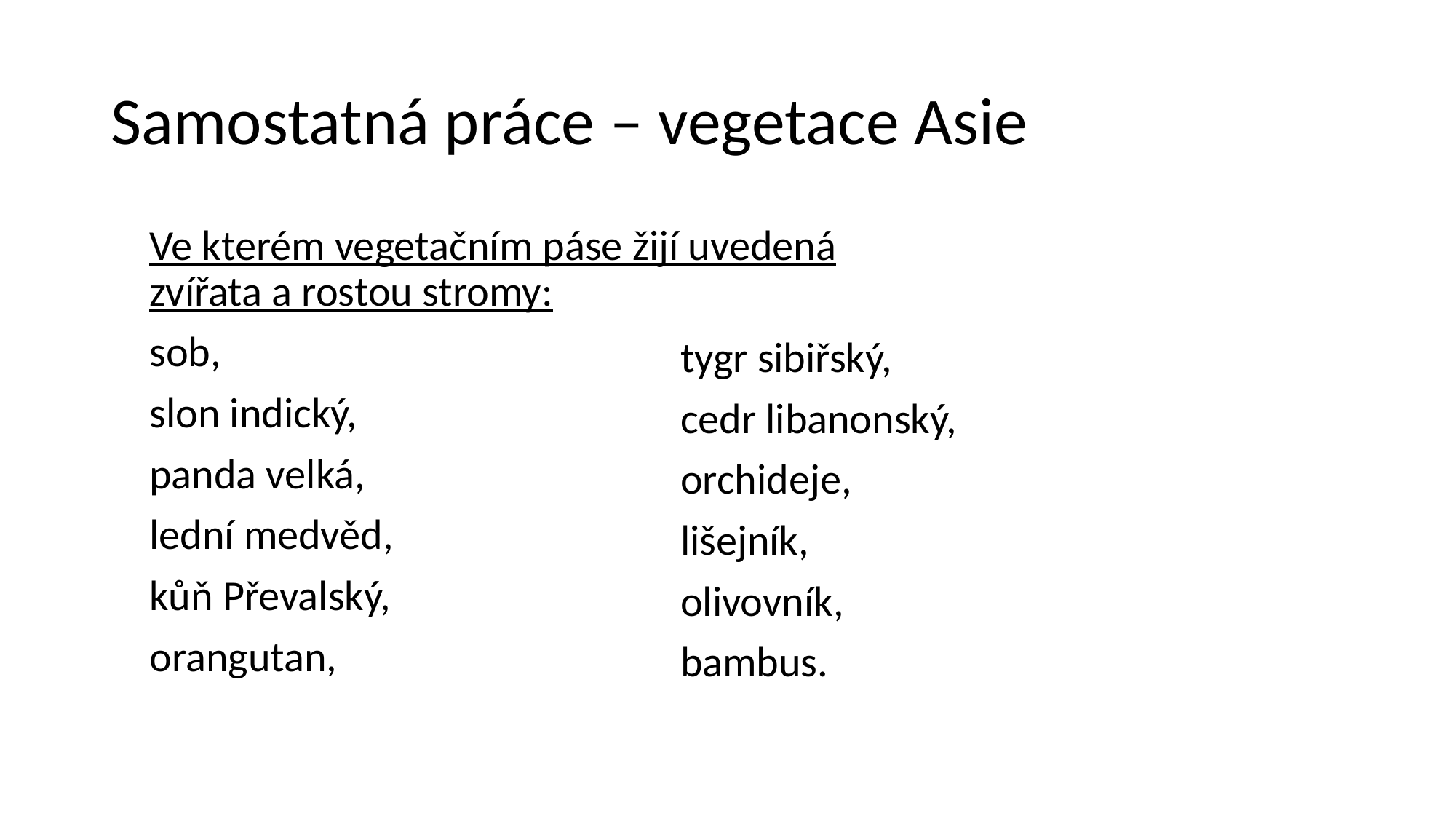

# Samostatná práce – vegetace Asie
Ve kterém vegetačním páse žijí uvedená zvířata a rostou stromy:
sob,
slon indický,
panda velká,
lední medvěd,
kůň Převalský,
orangutan,
tygr sibiřský,
cedr libanonský,
orchideje,
lišejník,
olivovník,
bambus.